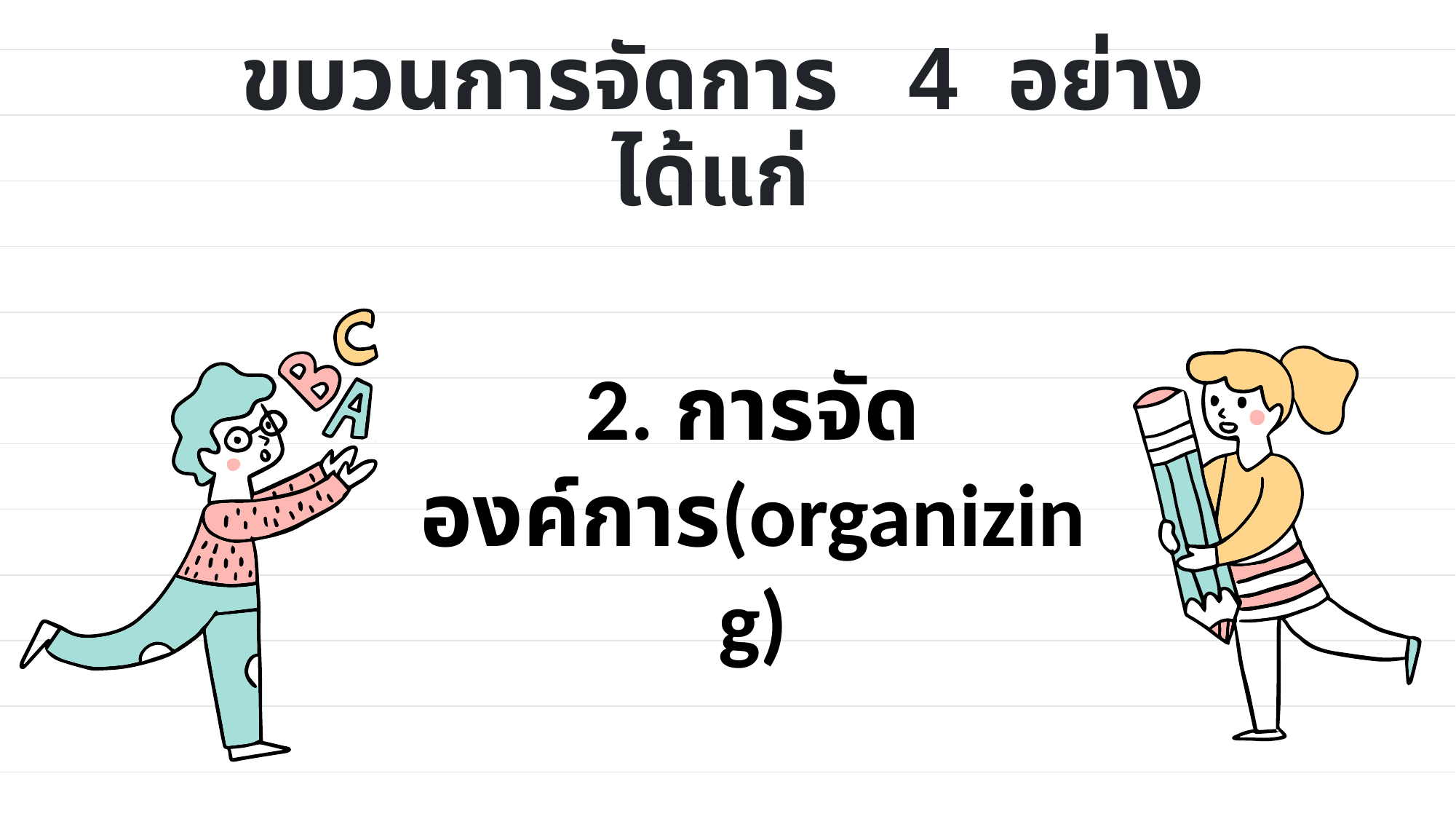

# ขบวนการจัดการ   4  อย่าง ได้แก่

2. การจัดองค์การ(organizing)